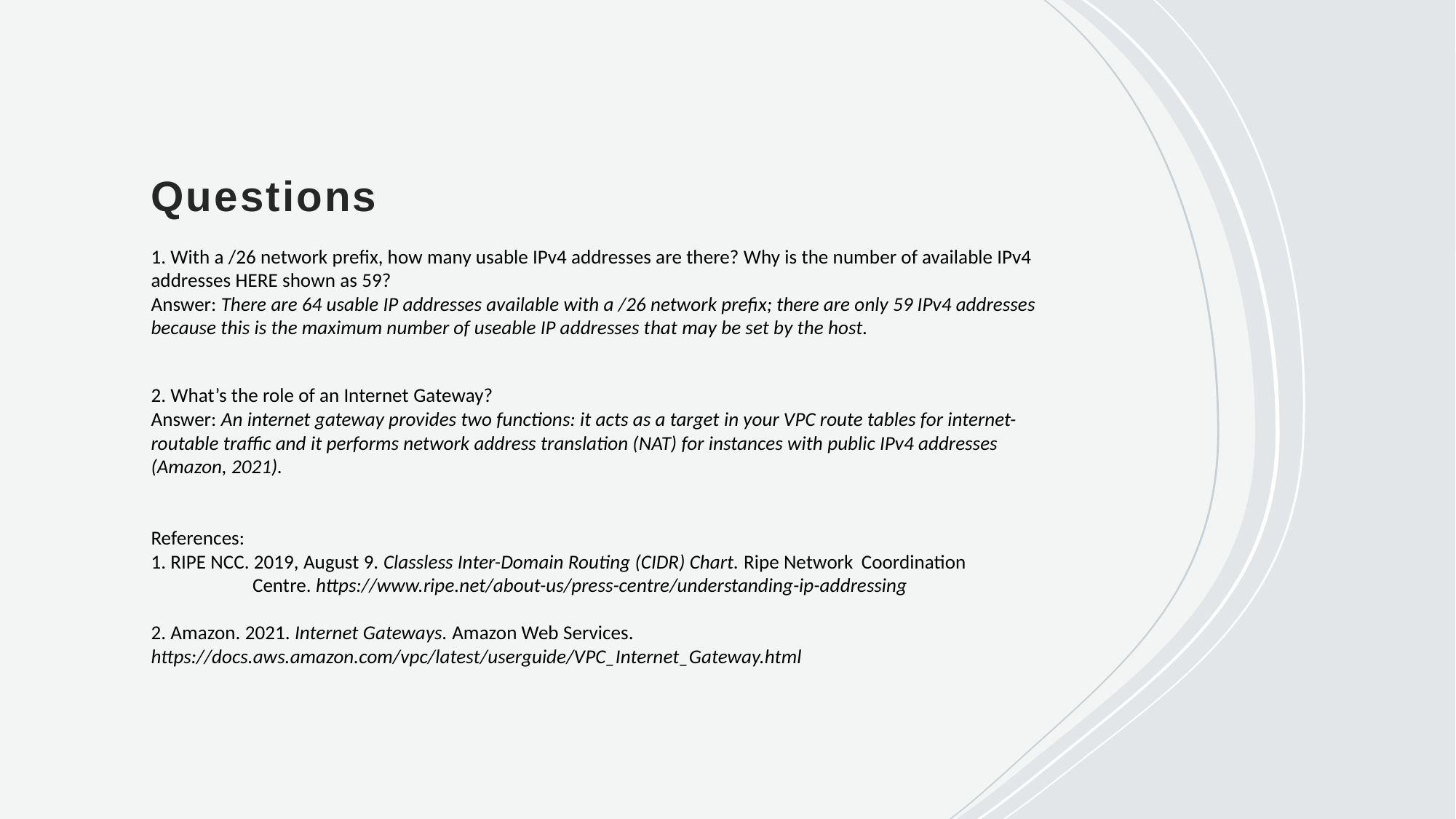

# Questions
1. With a /26 network prefix, how many usable IPv4 addresses are there? Why is the number of available IPv4 addresses HERE shown as 59?
Answer: There are 64 usable IP addresses available with a /26 network prefix; there are only 59 IPv4 addresses because this is the maximum number of useable IP addresses that may be set by the host.

2. What’s the role of an Internet Gateway?
Answer: An internet gateway provides two functions: it acts as a target in your VPC route tables for internet-routable traffic and it performs network address translation (NAT) for instances with public IPv4 addresses (Amazon, 2021).

References:
1. RIPE NCC. 2019, August 9. Classless Inter-Domain Routing (CIDR) Chart. Ripe Network 	Coordination 	Centre. https://www.ripe.net/about-us/press-centre/understanding-ip-addressing

2. Amazon. 2021. Internet Gateways. Amazon Web Services. 	https://docs.aws.amazon.com/vpc/latest/userguide/VPC_Internet_Gateway.html